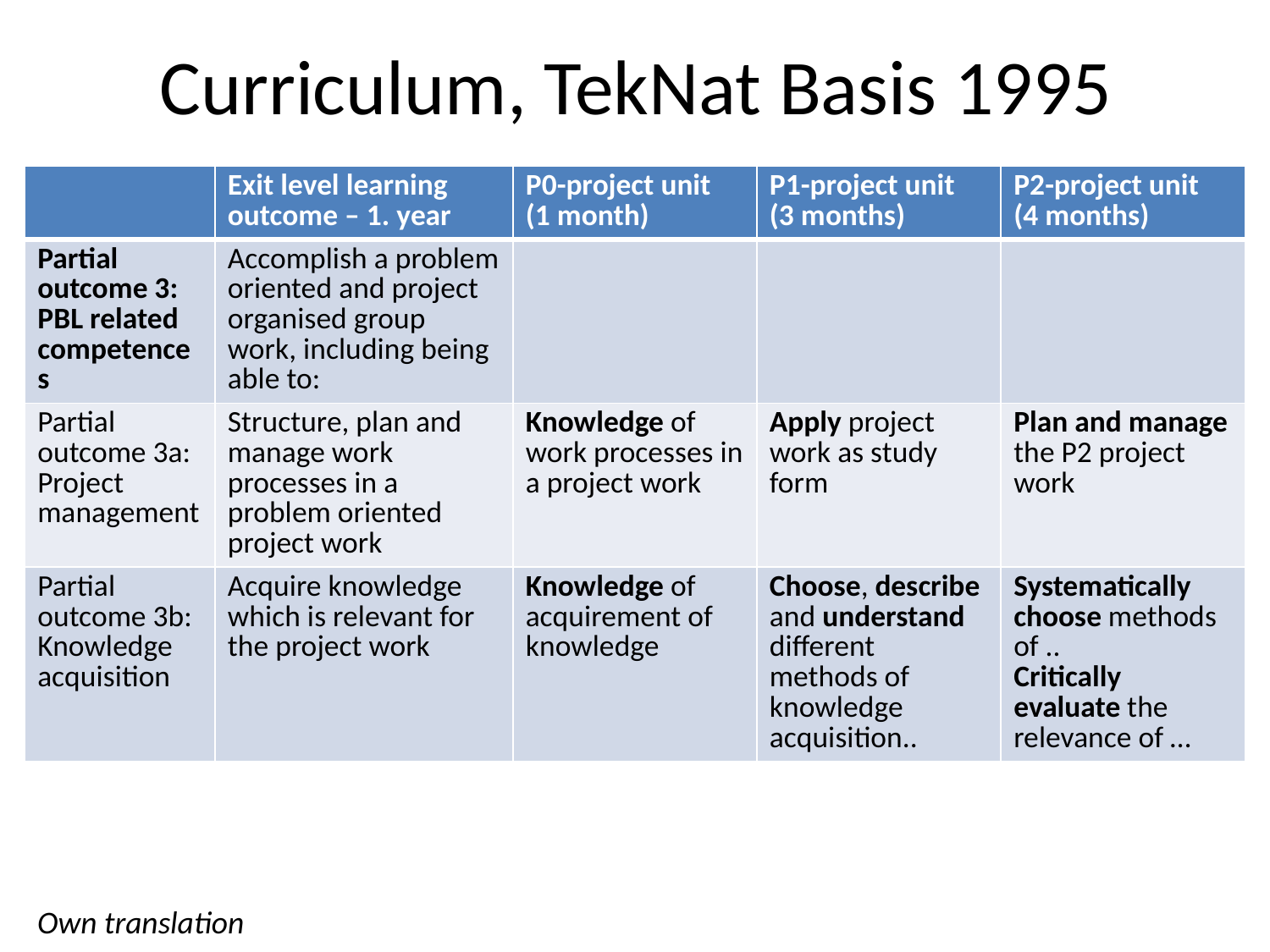

# Curriculum, TekNat Basis 1995
|  | Exit level learning outcome – 1. year | P0-project unit (1 month) | P1-project unit (3 months) | P2-project unit (4 months) |
| --- | --- | --- | --- | --- |
| Partial outcome 3: PBL related competences | Accomplish a problem oriented and project organised group work, including being able to: |  |  |  |
| Partial outcome 3a: Project management | Structure, plan and manage work processes in a problem oriented project work | Knowledge of work processes in a project work | Apply project work as study form | Plan and manage the P2 project work |
| Partial outcome 3b: Knowledge acquisition | Acquire knowledge which is relevant for the project work | Knowledge of acquirement of knowledge | Choose, describe and understand different methods of knowledge acquisition.. | Systematically choose methods of .. Critically evaluate the relevance of … |
Own translation